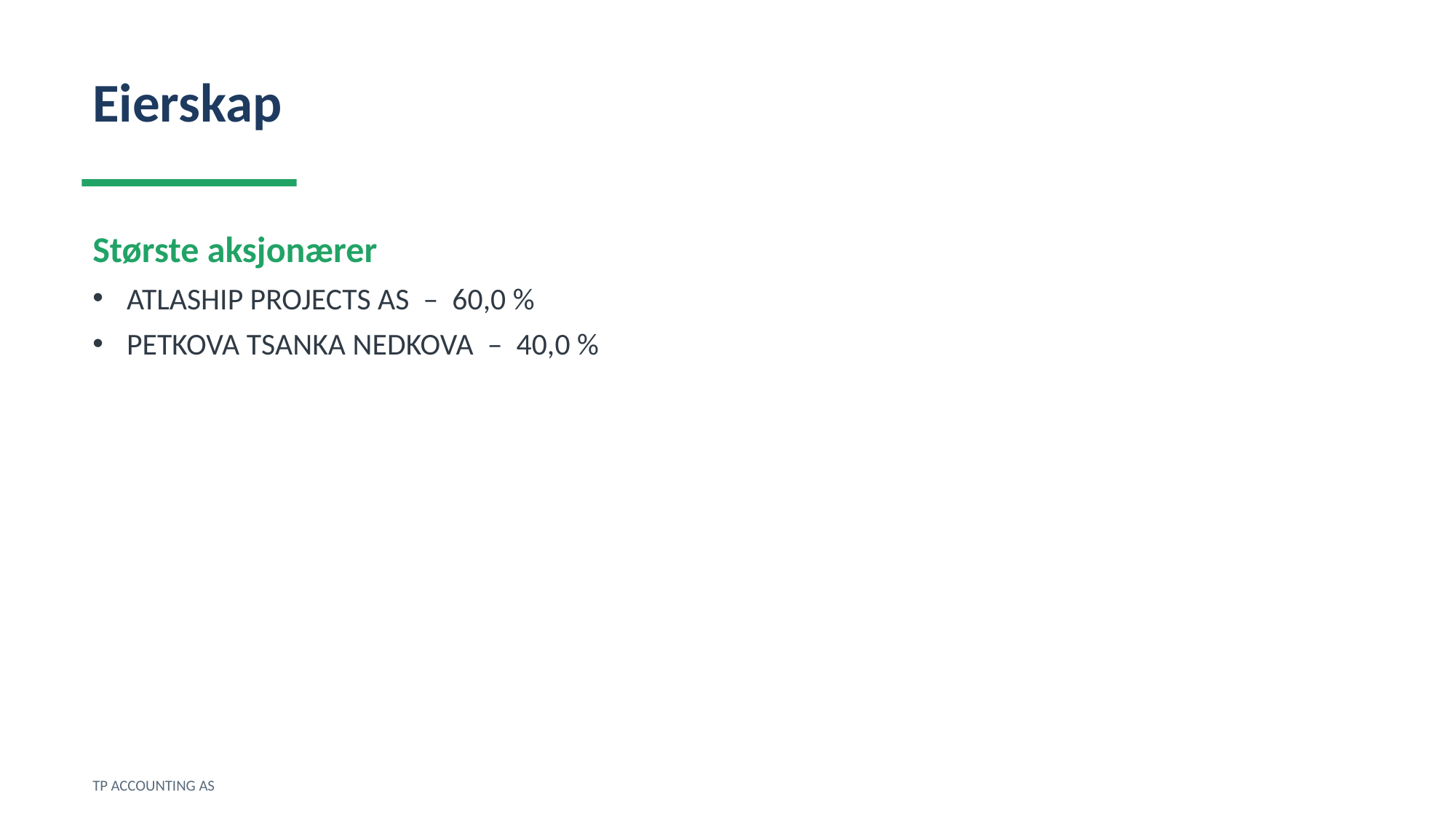

Eierskap

Største aksjonærer
ATLASHIP PROJECTS AS  –  60,0 %
PETKOVA TSANKA NEDKOVA  –  40,0 %
TP ACCOUNTING AS